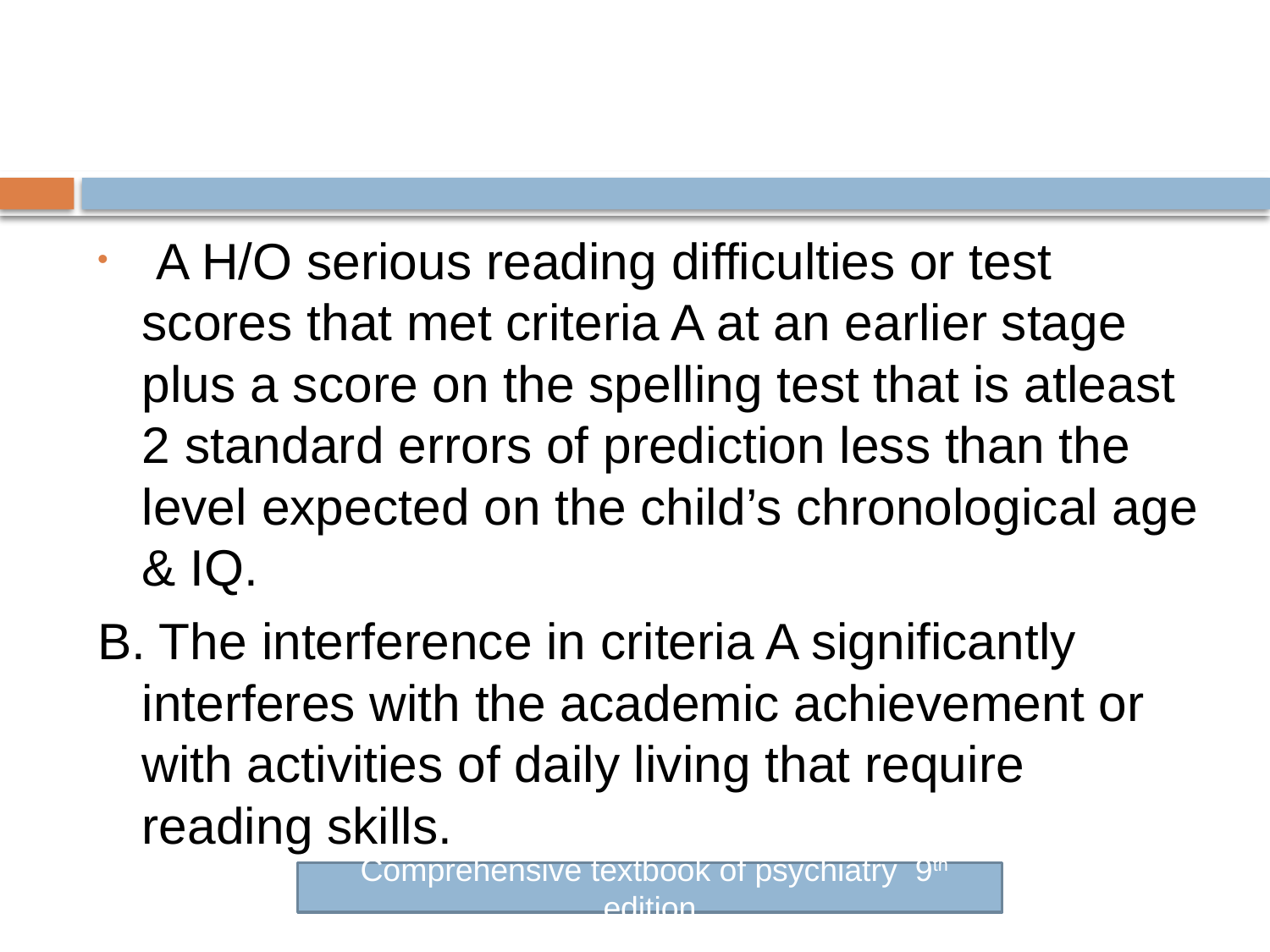

#
 A H/O serious reading difficulties or test scores that met criteria A at an earlier stage plus a score on the spelling test that is atleast 2 standard errors of prediction less than the level expected on the child’s chronological age & IQ.
B. The interference in criteria A significantly interferes with the academic achievement or with activities of daily living that require reading skills.
 Comprehensive textbook of psychiatry  9th edition